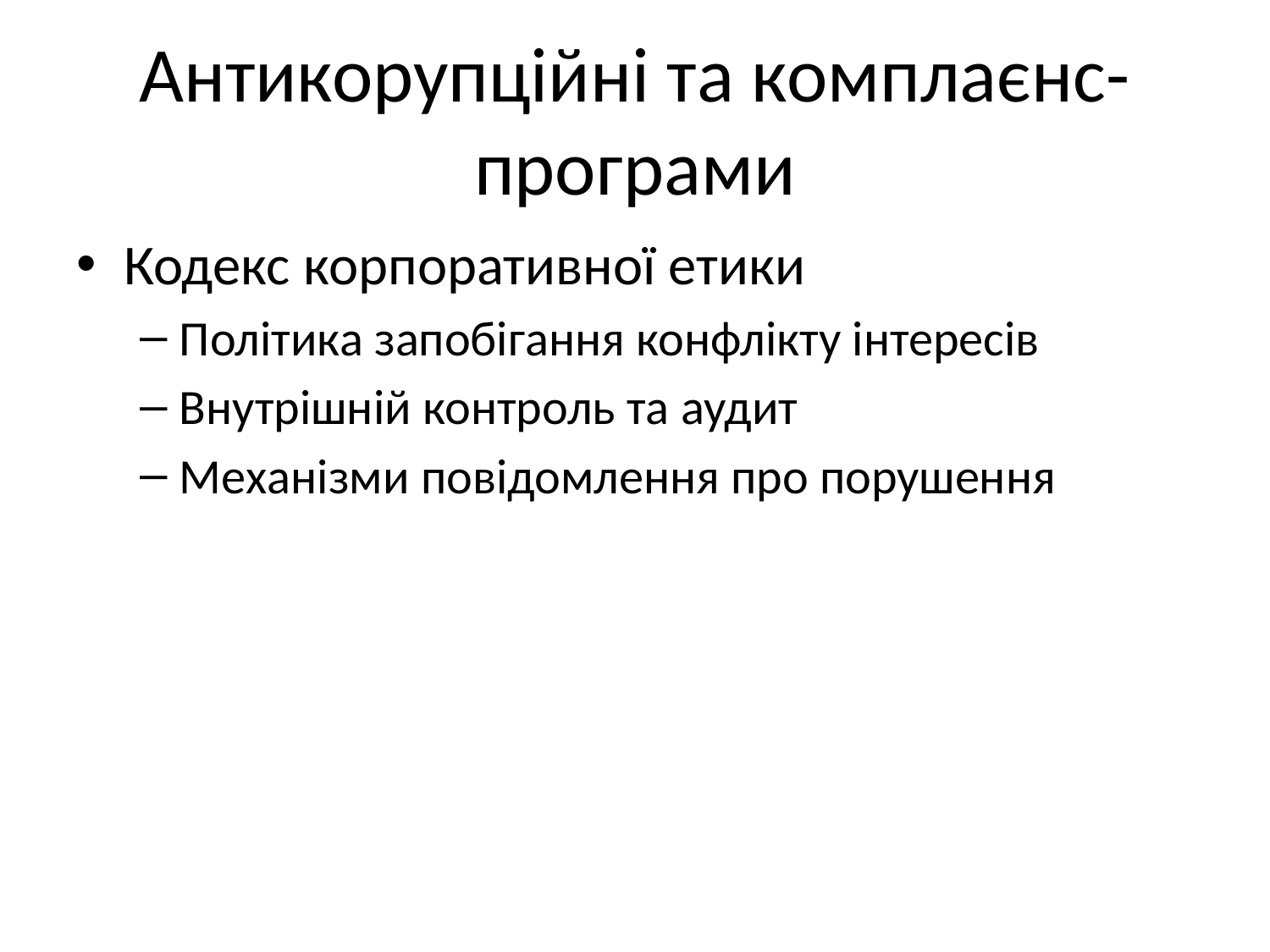

# Антикорупційні та комплаєнс-програми
Кодекс корпоративної етики
Політика запобігання конфлікту інтересів
Внутрішній контроль та аудит
Механізми повідомлення про порушення